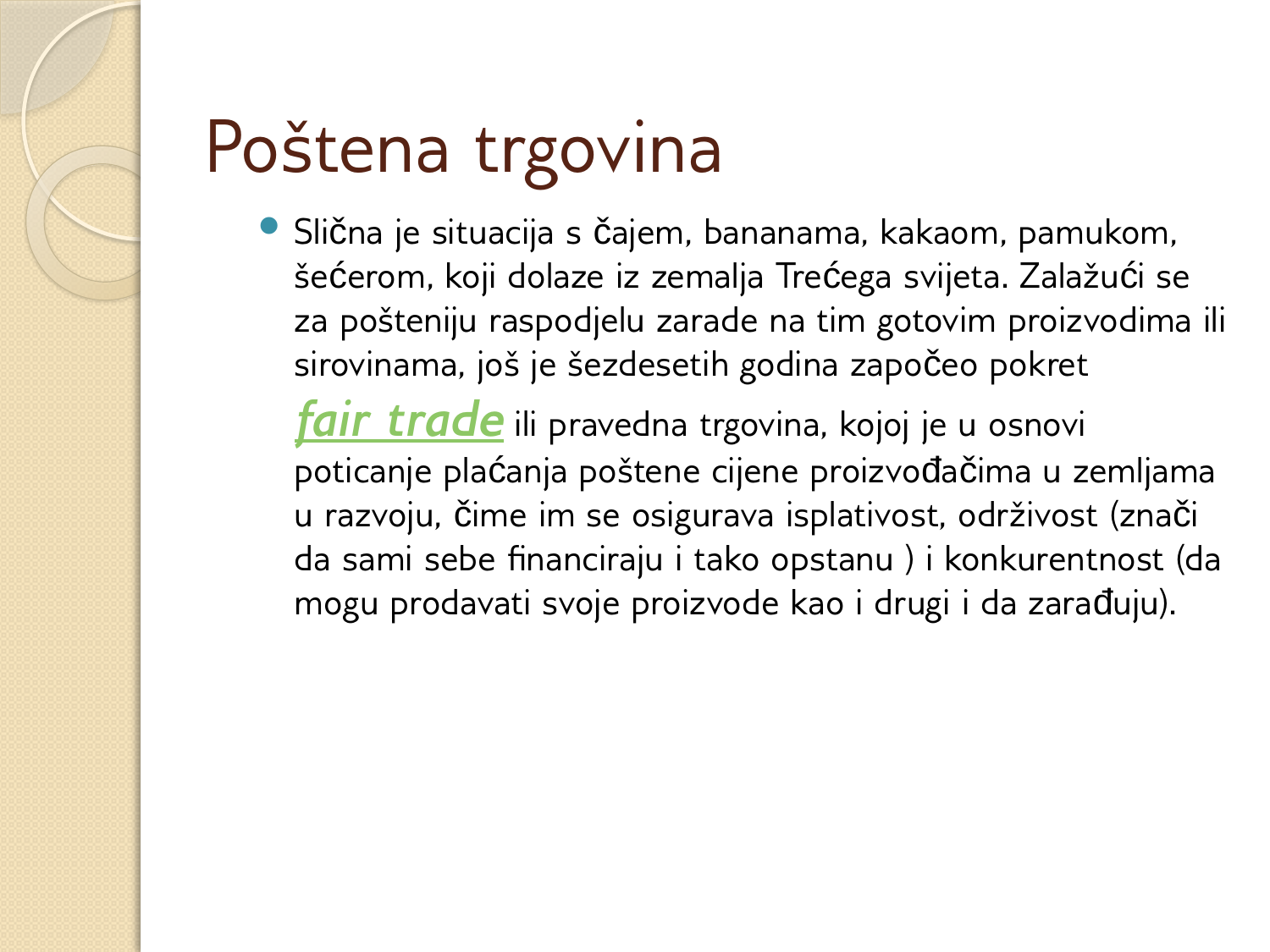

# Poštena trgovina
Slična je situacija s čajem, bananama, kakaom, pamukom, šećerom, koji dolaze iz zemalja Trećega svijeta. Zalažući se za pošteniju raspodjelu zarade na tim gotovim proizvodima ili sirovinama, još je šezdesetih godina započeo pokret fair trade ili pravedna trgovina, kojoj je u osnovi poticanje plaćanja poštene cijene proizvođačima u zemljama u razvoju, čime im se osigurava isplativost, održivost (znači da sami sebe financiraju i tako opstanu ) i konkurentnost (da mogu prodavati svoje proizvode kao i drugi i da zarađuju).